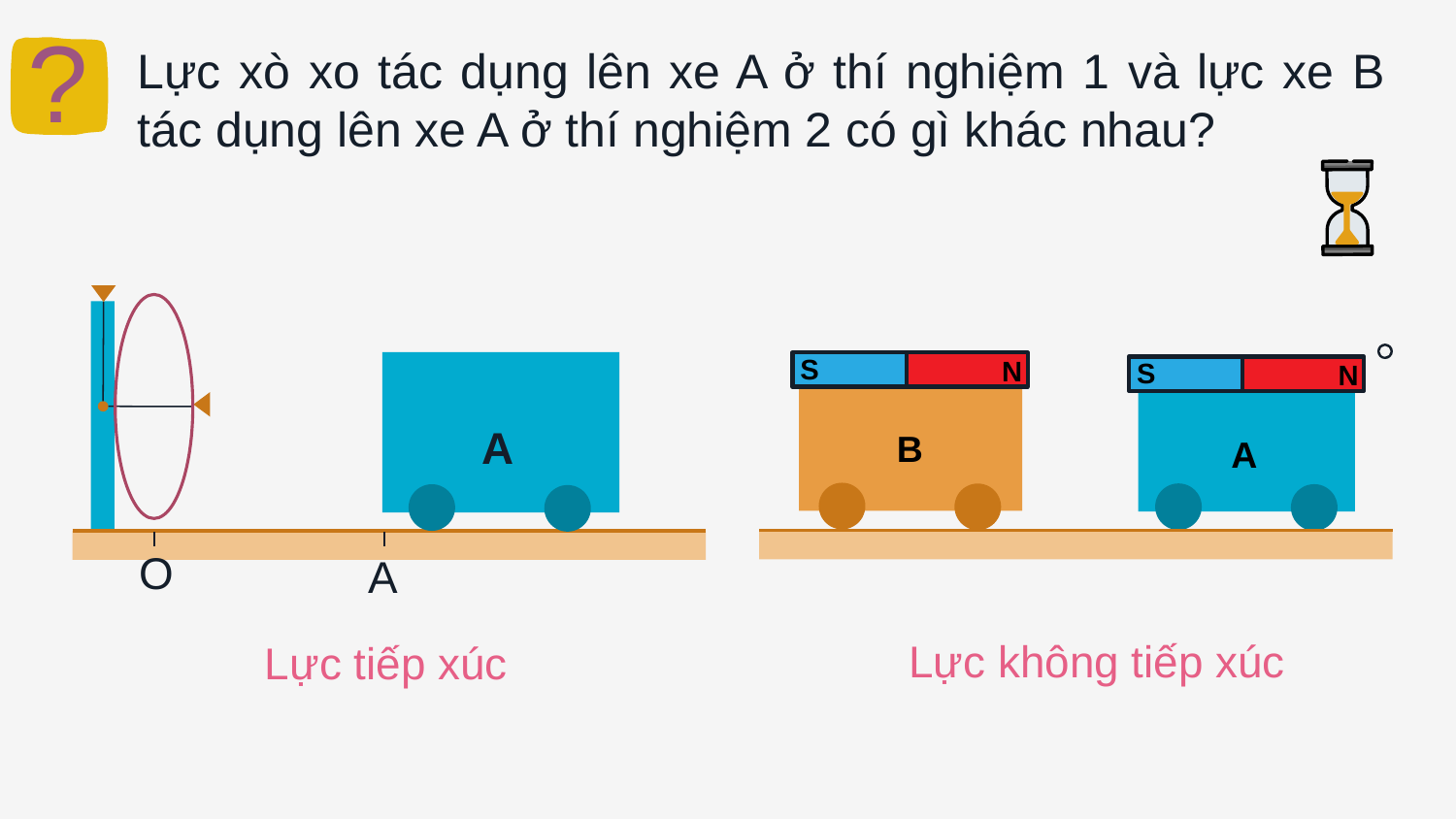

Lực xò xo tác dụng lên xe A ở thí nghiệm 1 và lực xe B tác dụng lên xe A ở thí nghiệm 2 có gì khác nhau?
?

A

O
A
S
N

S
N

B
A

Lực không tiếp xúc
Lực tiếp xúc